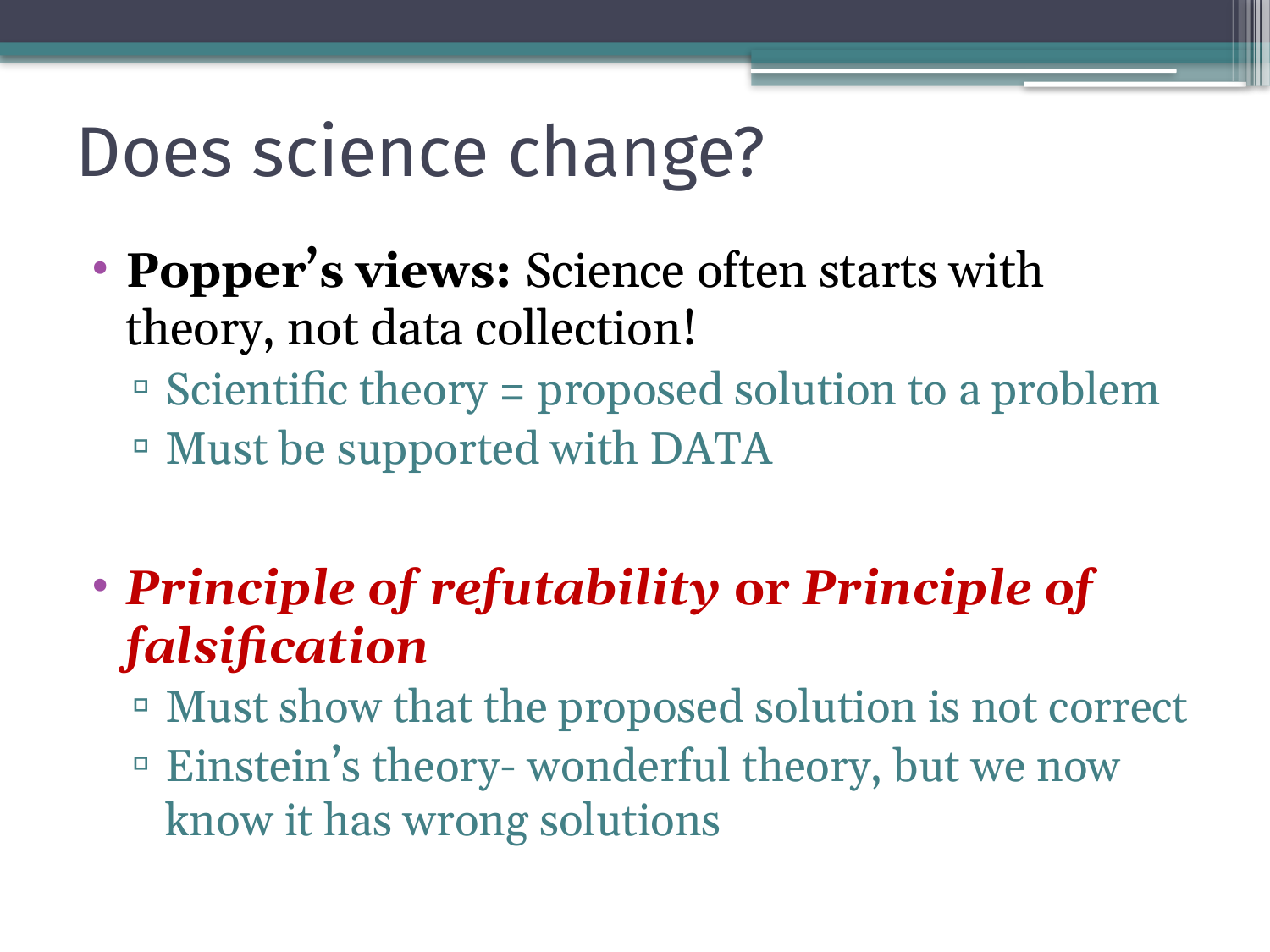

# Does science change?
Popper’s views: Science often starts with theory, not data collection!
Scientific theory = proposed solution to a problem
Must be supported with DATA

Principle of refutability or Principle of falsification
Must show that the proposed solution is not correct
Einstein’s theory- wonderful theory, but we now know it has wrong solutions